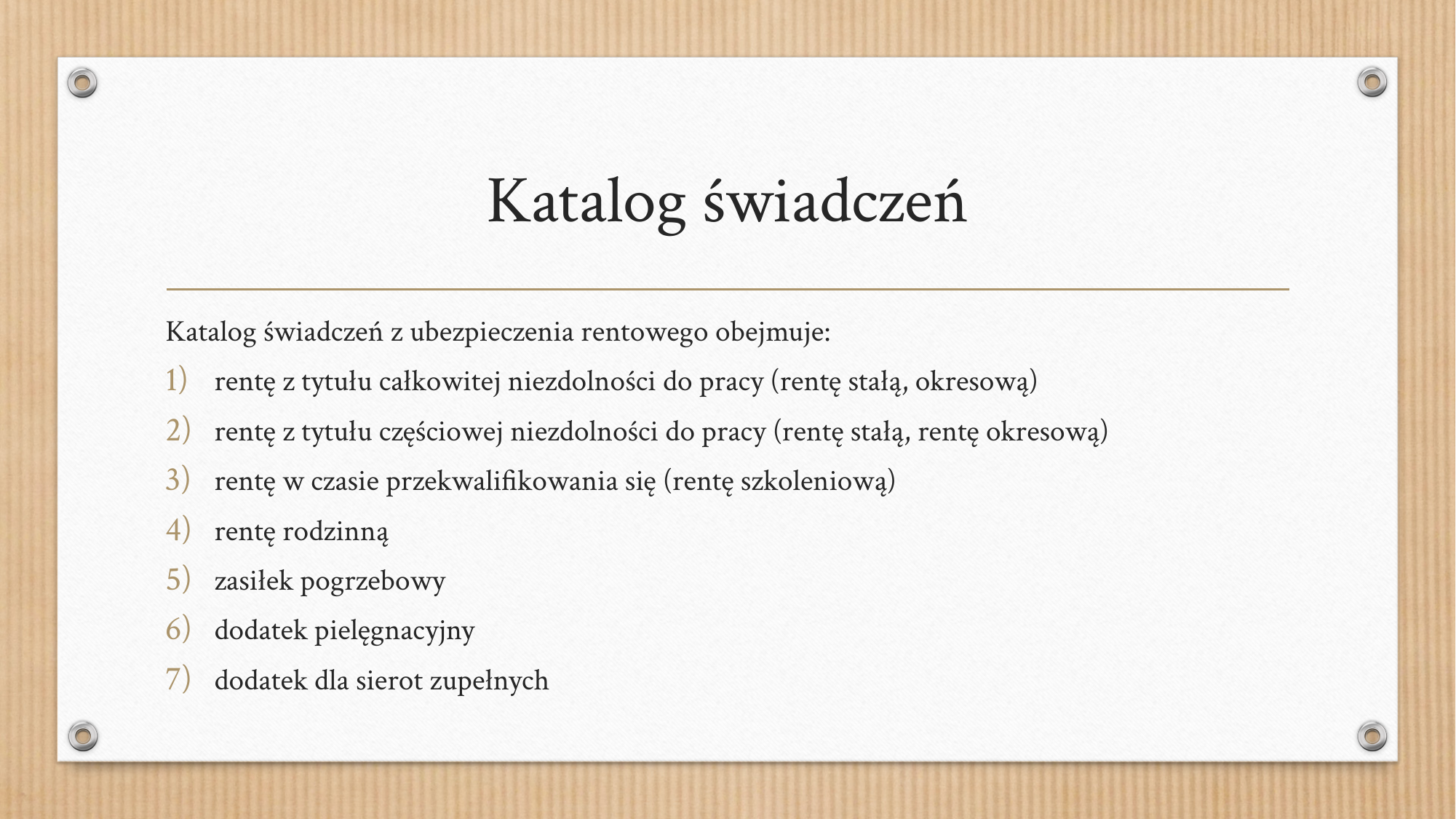

# Katalog świadczeń
Katalog świadczeń z ubezpieczenia rentowego obejmuje:
rentę z tytułu całkowitej niezdolności do pracy (rentę stałą, okresową)
rentę z tytułu częściowej niezdolności do pracy (rentę stałą, rentę okresową)
rentę w czasie przekwalifikowania się (rentę szkoleniową)
rentę rodzinną
zasiłek pogrzebowy
dodatek pielęgnacyjny
dodatek dla sierot zupełnych